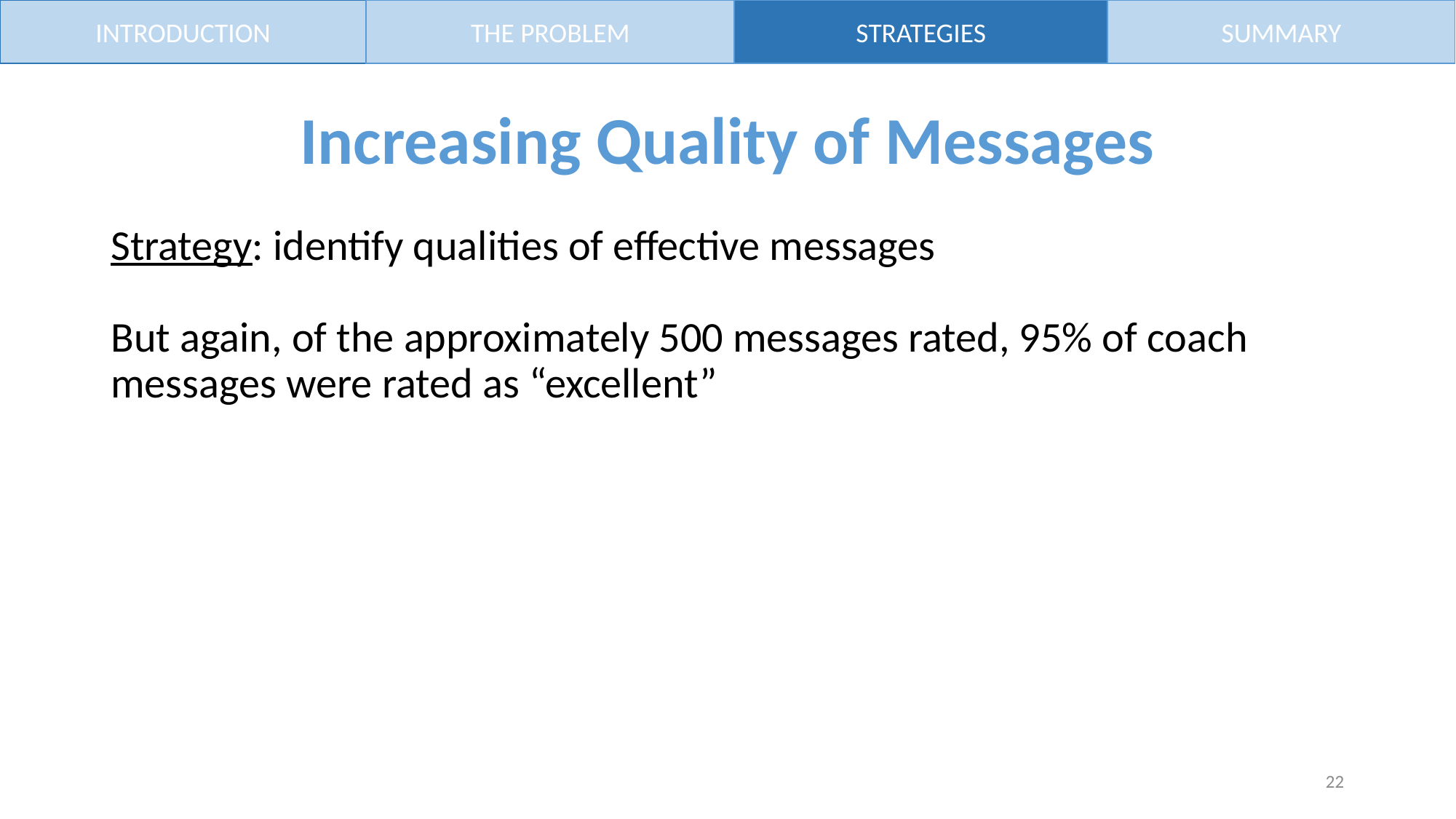

INTRODUCTION
THE PROBLEM
STRATEGIES
SUMMARY
# Increasing Quality of Messages
Strategy: identify qualities of effective messages
But again, of the approximately 500 messages rated, 95% of coach messages were rated as “excellent”
22